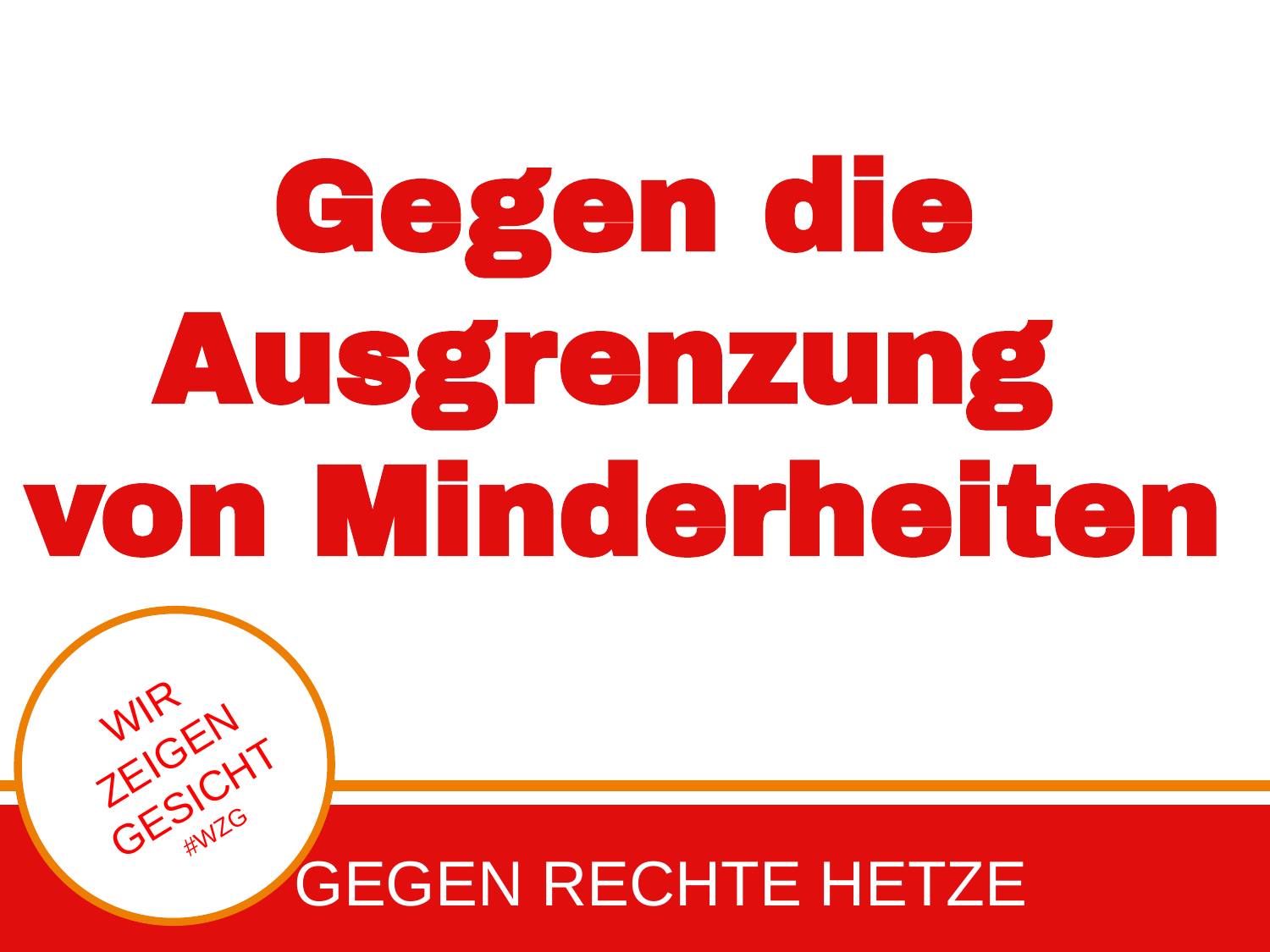

Gegen die Ausgrenzung
von Minderheiten
#
WIR ZEIGEN GESICHT #WZG
   GEGEN RECHTE HETZE